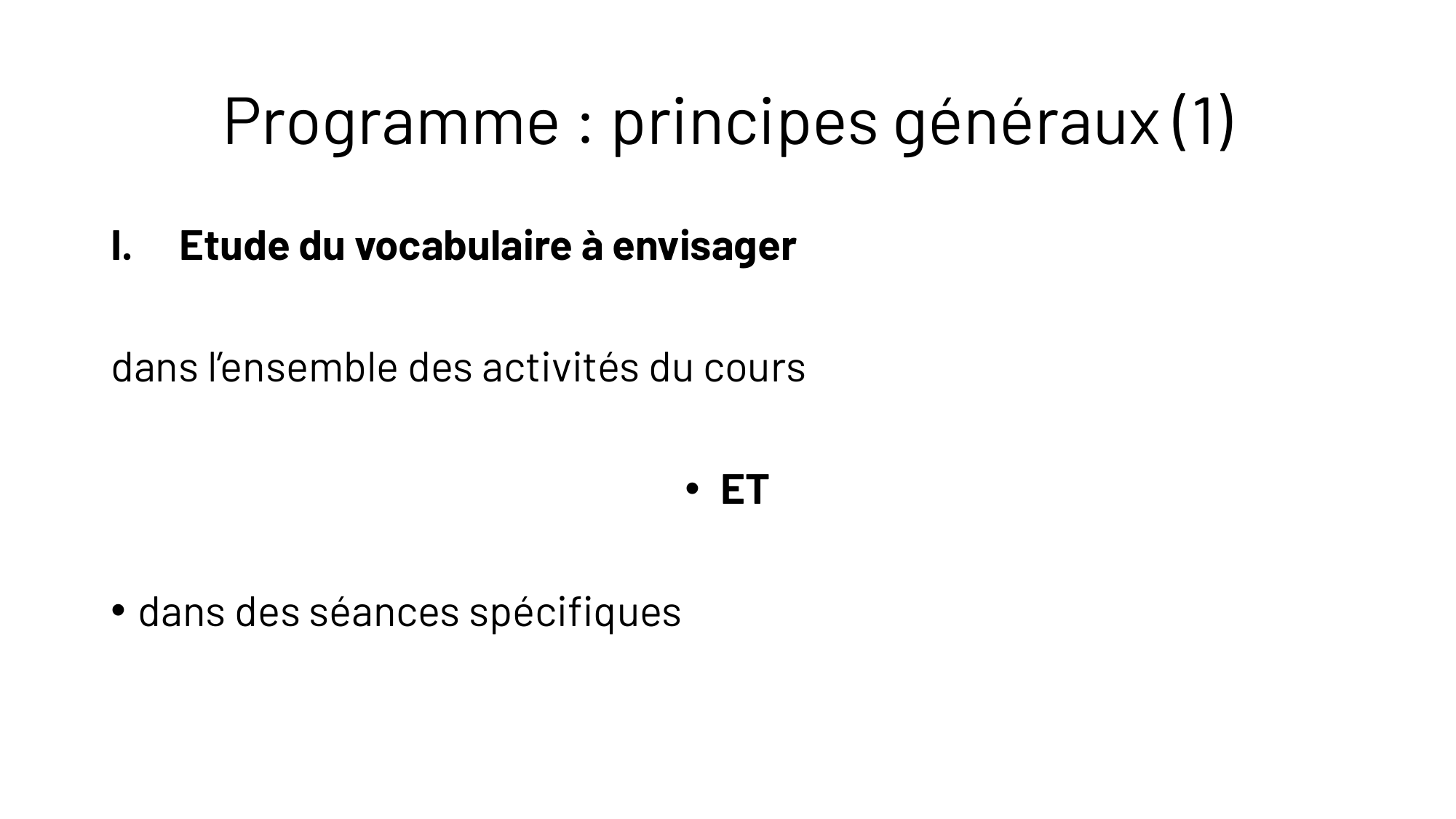

# Programme : principes généraux (1)
Etude du vocabulaire à envisager

dans l’ensemble des activités du cours

 ET

dans des séances spécifiques